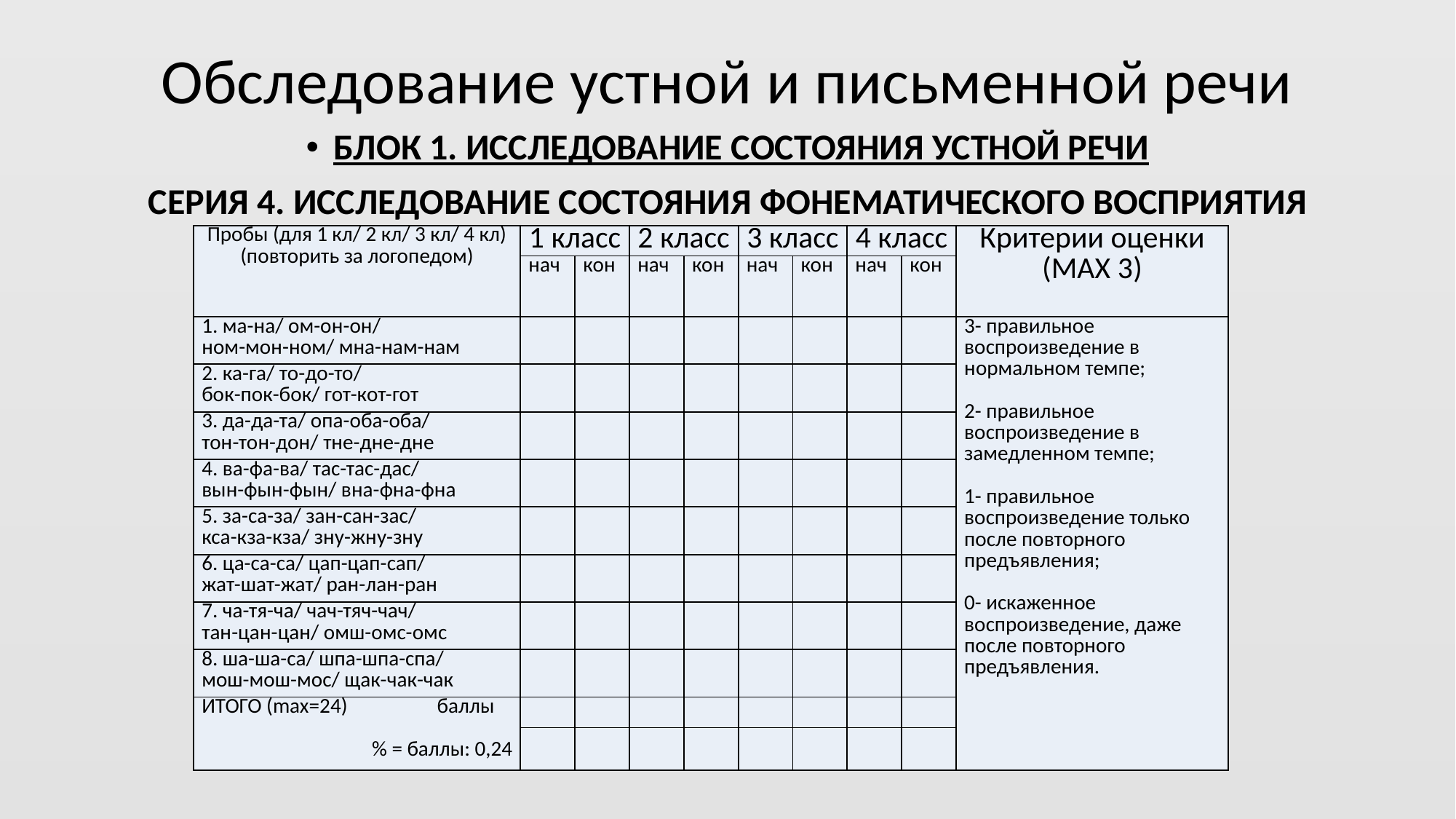

# Обследование устной и письменной речи
БЛОК 1. ИССЛЕДОВАНИЕ СОСТОЯНИЯ УСТНОЙ РЕЧИ
СЕРИЯ 4. ИССЛЕДОВАНИЕ СОСТОЯНИЯ ФОНЕМАТИЧЕСКОГО ВОСПРИЯТИЯ

| Пробы (для 1 кл/ 2 кл/ 3 кл/ 4 кл) (повторить за логопедом) | 1 класс |  | 2 класс |  | 3 класс |  | 4 класс |  | Критерии оценки (MAX 3) |
| --- | --- | --- | --- | --- | --- | --- | --- | --- | --- |
|  | нач | кон | нач | кон | нач | кон | нач | кон |  |
| 1. ма-на/ ом-он-он/ ном-мон-ном/ мна-нам-нам |  |  |  |  |  |  |  |  | 3- правильное воспроизведение в нормальном темпе;   2- правильное воспроизведение в замедленном темпе;   1- правильное воспроизведение только после повторного предъявления;   0- искаженное воспроизведение, даже после повторного предъявления. |
| 2. ка-га/ то-до-то/ бок-пок-бок/ гот-кот-гот |  |  |  |  |  |  |  |  |  |
| 3. да-да-та/ опа-оба-оба/ тон-тон-дон/ тне-дне-дне |  |  |  |  |  |  |  |  |  |
| 4. ва-фа-ва/ тас-тас-дас/ вын-фын-фын/ вна-фна-фна |  |  |  |  |  |  |  |  |  |
| 5. за-са-за/ зан-сан-зас/ кса-кза-кза/ зну-жну-зну |  |  |  |  |  |  |  |  |  |
| 6. ца-са-са/ цап-цап-сап/ жат-шат-жат/ ран-лан-ран |  |  |  |  |  |  |  |  |  |
| 7. ча-тя-ча/ чач-тяч-чач/ тан-цан-цан/ омш-омс-омс |  |  |  |  |  |  |  |  |  |
| 8. ша-ша-са/ шпа-шпа-спа/ мош-мош-мос/ щак-чак-чак |  |  |  |  |  |  |  |  |  |
| ИТОГО (max=24) баллы   % = баллы: 0,24 |  |  |  |  |  |  |  |  |  |
|  |  |  |  |  |  |  |  |  |  |